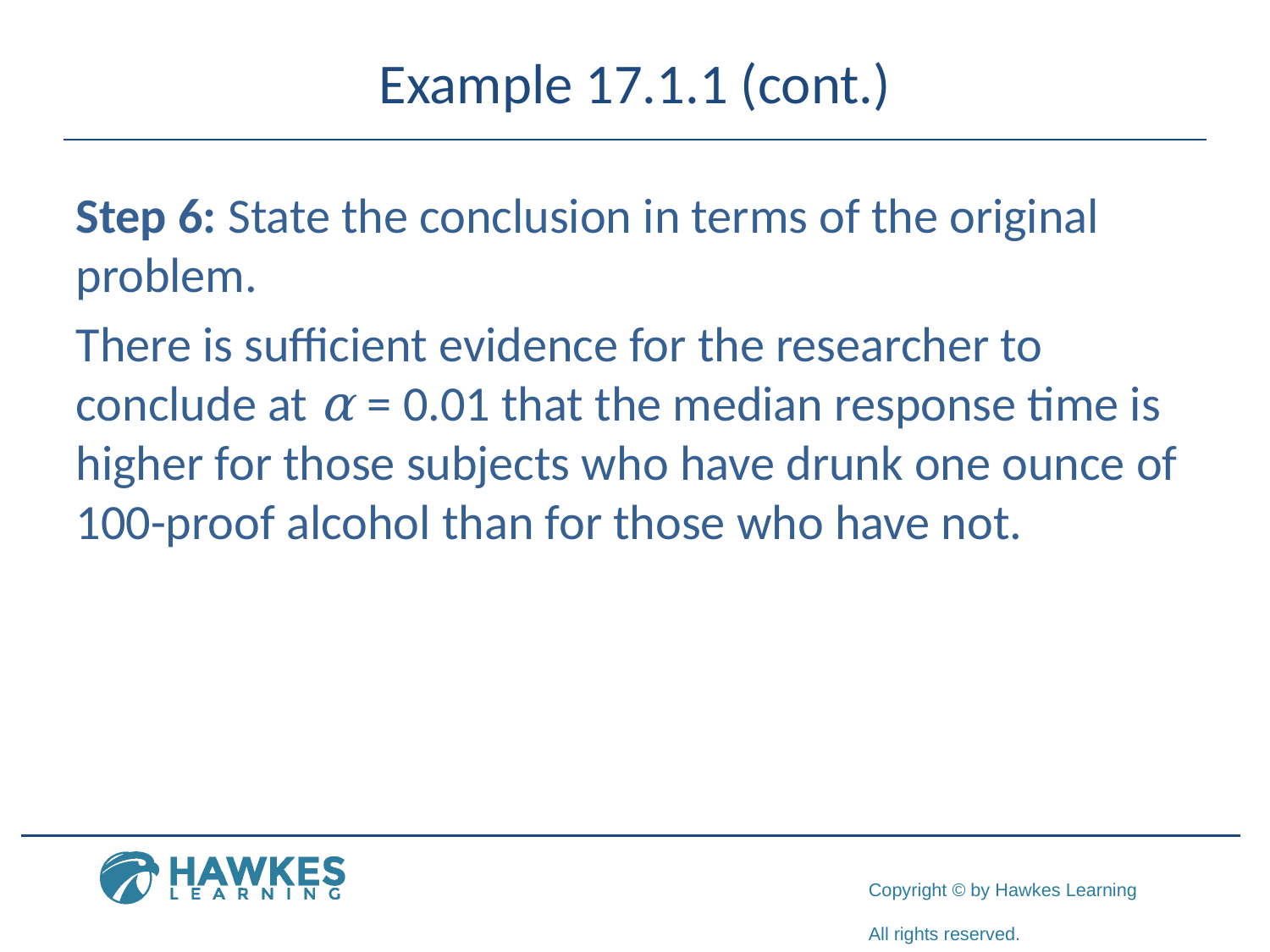

# Example 17.1.1 (cont.)
Step 6: State the conclusion in terms of the original problem.
There is sufficient evidence for the researcher to conclude at α = 0.01 that the median response time is higher for those subjects who have drunk one ounce of 100-proof alcohol than for those who have not.